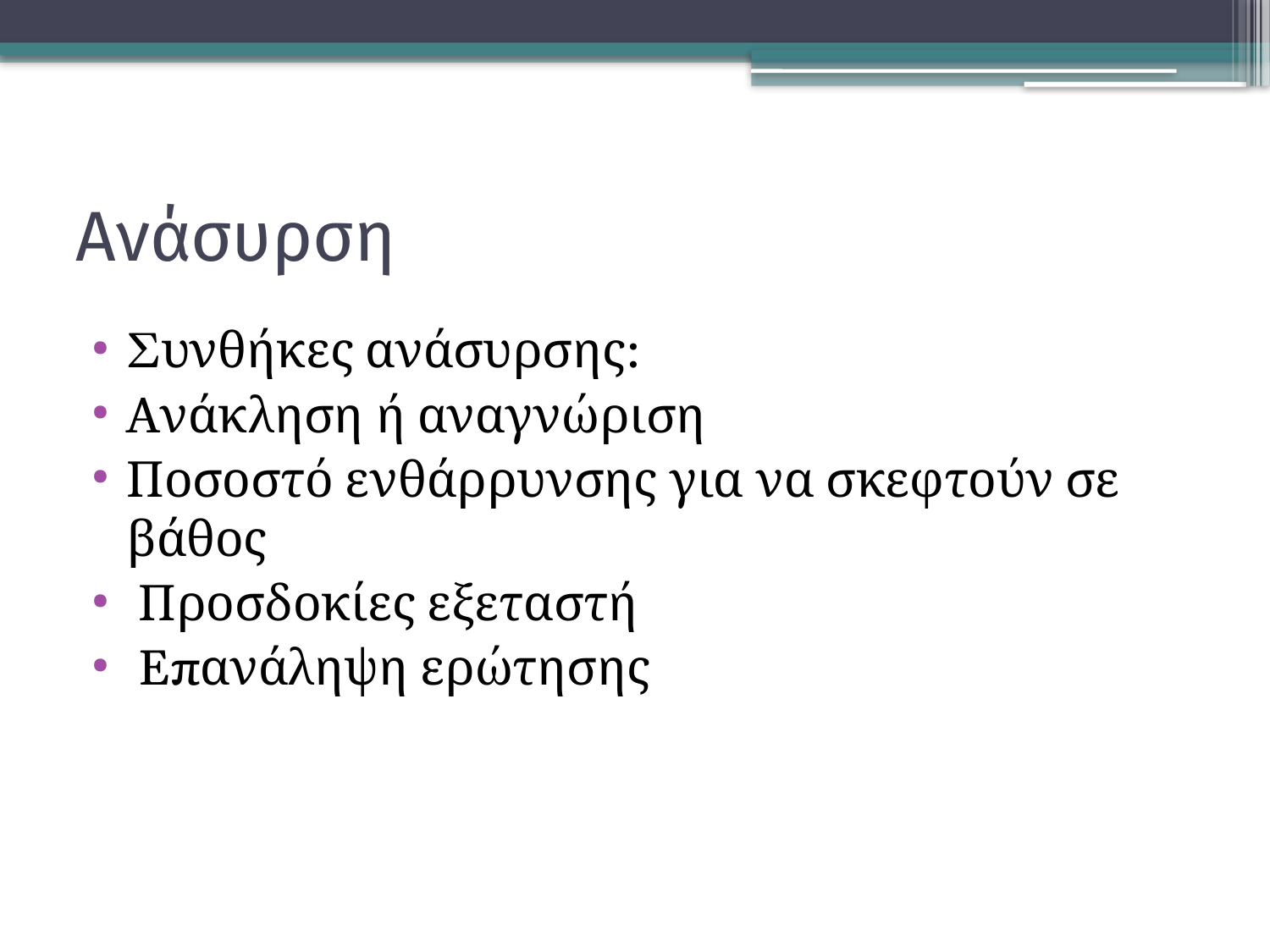

# Ανάσυρση
Συνθήκες ανάσυρσης:
Ανάκληση ή αναγνώριση
Ποσοστό ενθάρρυνσης για να σκεφτούν σε βάθος
 Προσδοκίες εξεταστή
 Επανάληψη ερώτησης